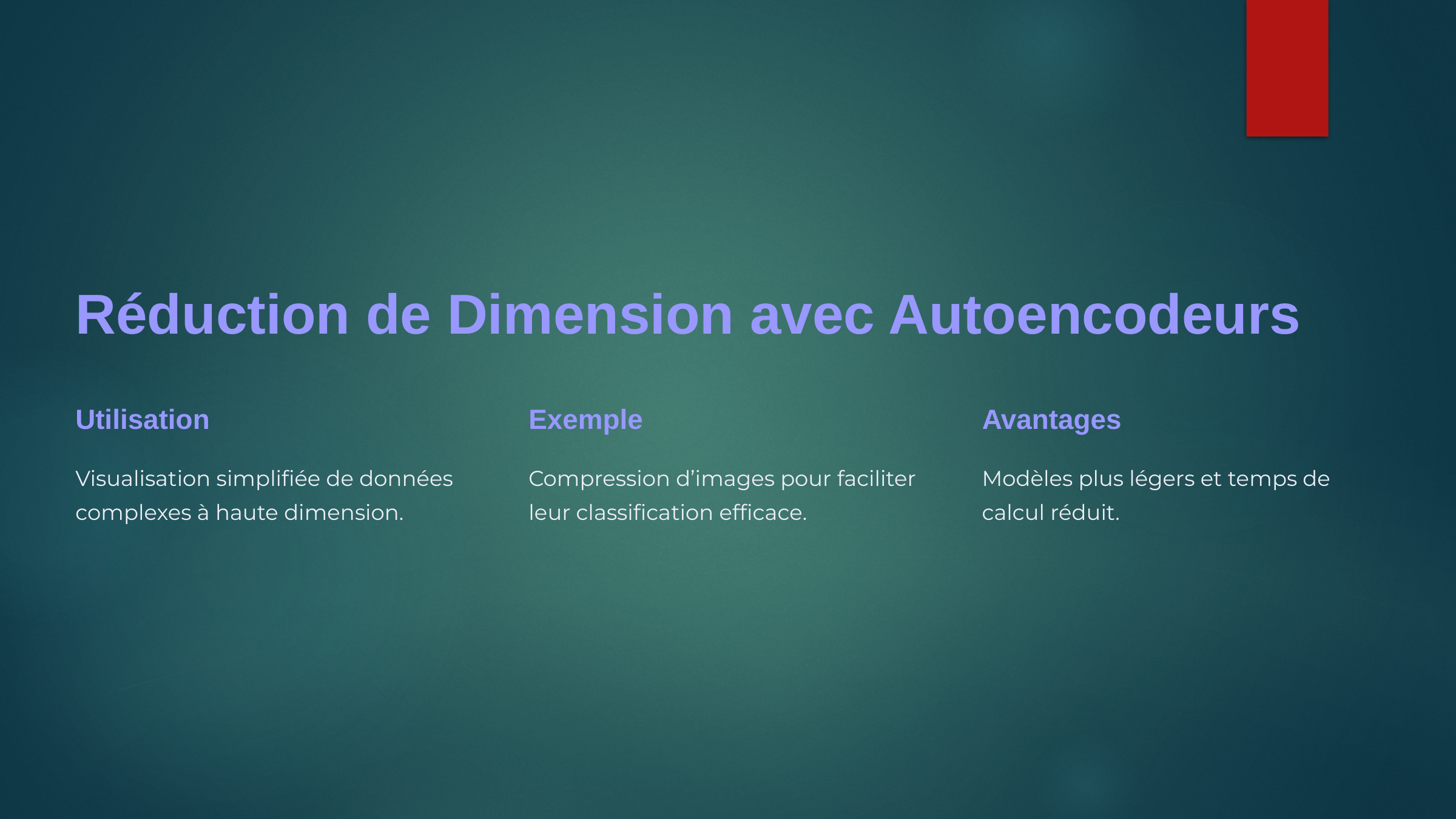

Réduction de Dimension avec Autoencodeurs
Utilisation
Exemple
Avantages
Visualisation simplifiée de données complexes à haute dimension.
Compression d’images pour faciliter leur classification efficace.
Modèles plus légers et temps de calcul réduit.